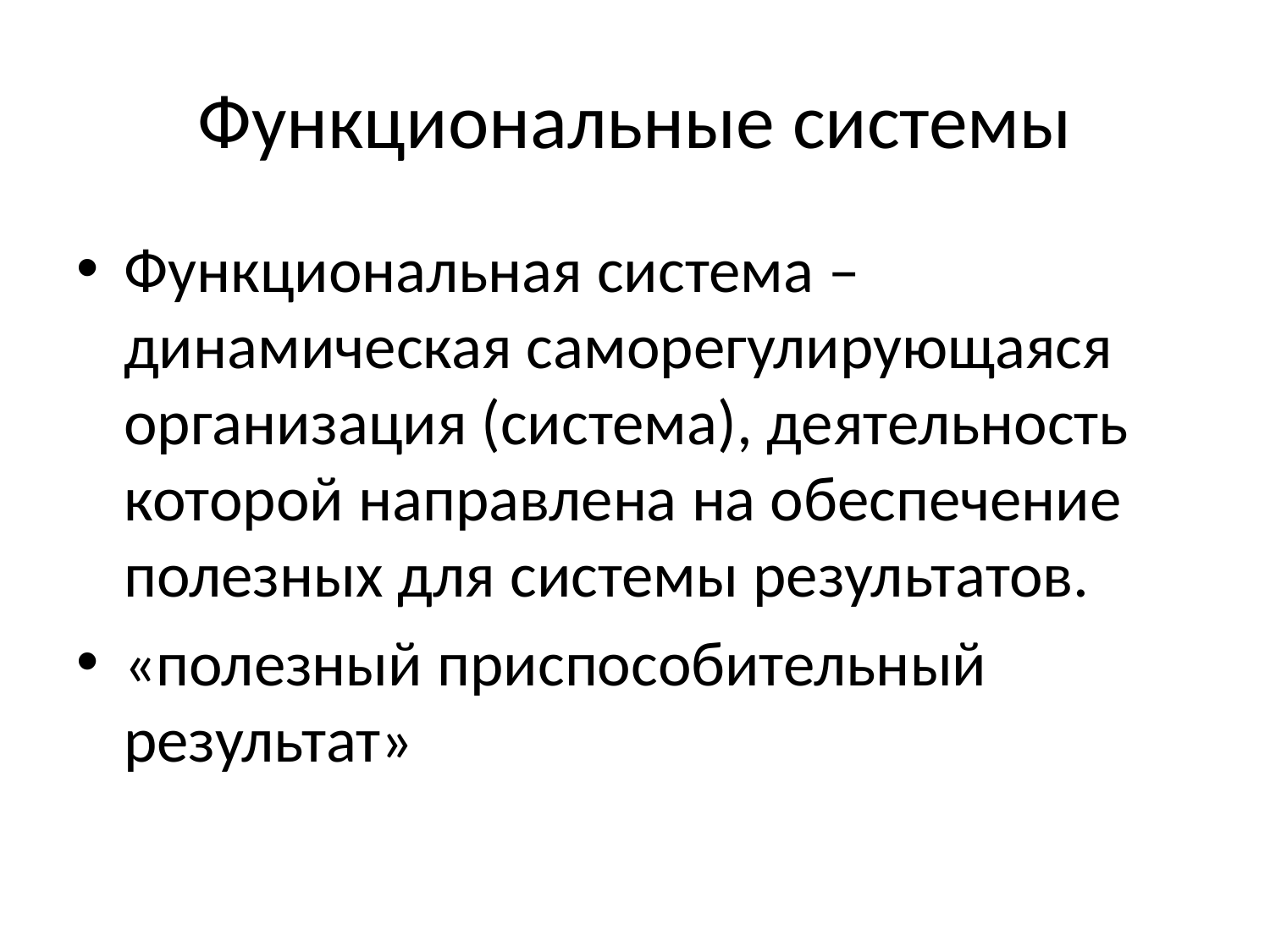

# Функциональные системы
Функциональная система – динамическая саморегулирующаяся организация (система), деятельность которой направлена на обеспечение полезных для системы результатов.
«полезный приспособительный результат»